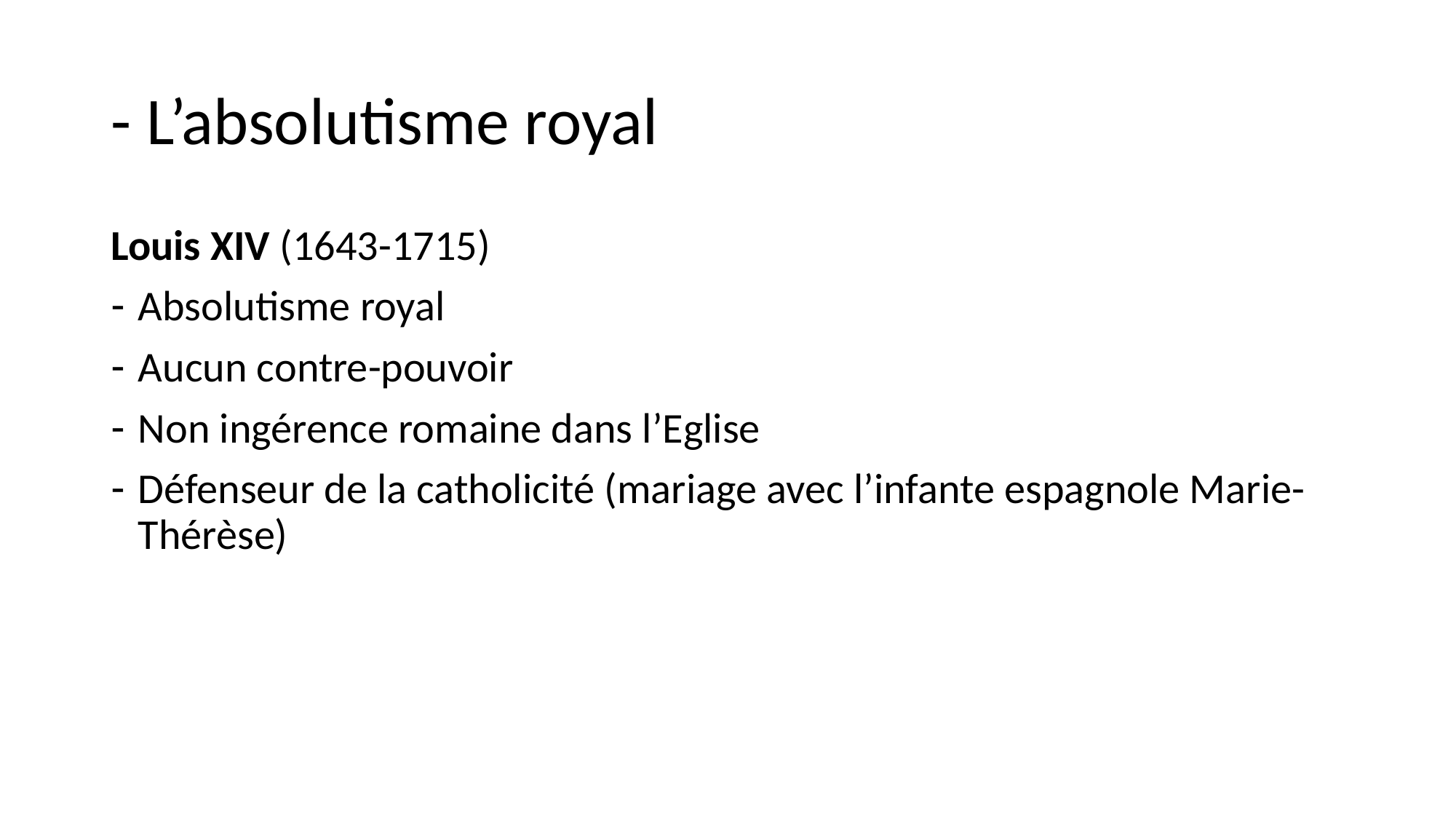

# - L’absolutisme royal
Louis XIV (1643-1715)
Absolutisme royal
Aucun contre-pouvoir
Non ingérence romaine dans l’Eglise
Défenseur de la catholicité (mariage avec l’infante espagnole Marie-Thérèse)